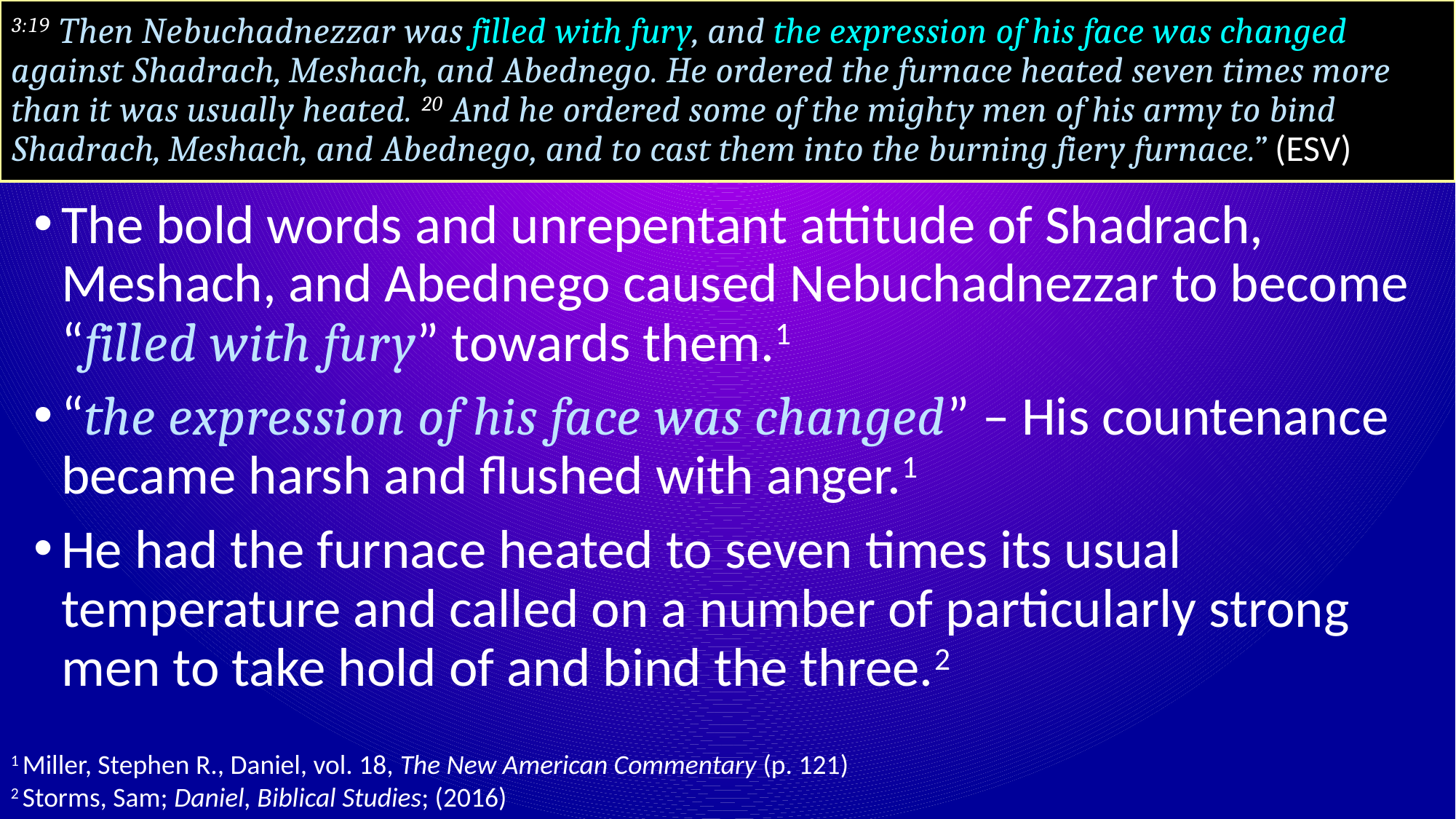

# 3:19 Then Nebuchadnezzar was filled with fury, and the expression of his face was changed against Shadrach, Meshach, and Abednego. He ordered the furnace heated seven times more than it was usually heated. 20 And he ordered some of the mighty men of his army to bind Shadrach, Meshach, and Abednego, and to cast them into the burning fiery furnace.” (ESV)
The bold words and unrepentant attitude of Shadrach, Meshach, and Abednego caused Nebuchadnezzar to become “filled with fury” towards them.1
“the expression of his face was changed” – His countenance became harsh and flushed with anger.1
He had the furnace heated to seven times its usual temperature and called on a number of particularly strong men to take hold of and bind the three.2
1 Miller, Stephen R., Daniel, vol. 18, The New American Commentary (p. 121)
2 Storms, Sam; Daniel, Biblical Studies; (2016)